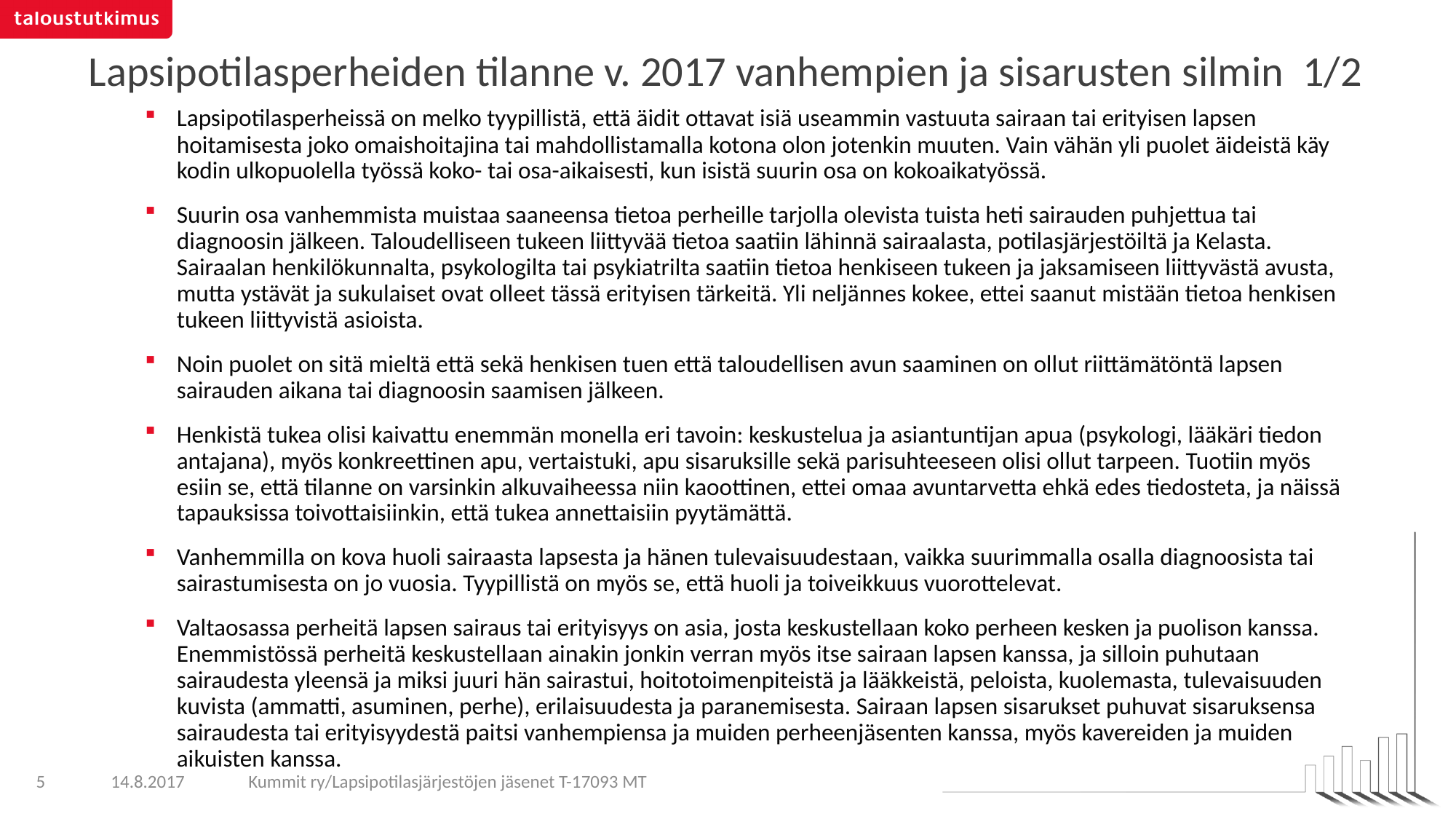

# Lapsipotilasperheiden tilanne v. 2017 vanhempien ja sisarusten silmin  1/2
Lapsipotilasperheissä on melko tyypillistä, että äidit ottavat isiä useammin vastuuta sairaan tai erityisen lapsen hoitamisesta joko omaishoitajina tai mahdollistamalla kotona olon jotenkin muuten. Vain vähän yli puolet äideistä käy kodin ulkopuolella työssä koko- tai osa-aikaisesti, kun isistä suurin osa on kokoaikatyössä.
Suurin osa vanhemmista muistaa saaneensa tietoa perheille tarjolla olevista tuista heti sairauden puhjettua tai diagnoosin jälkeen. Taloudelliseen tukeen liittyvää tietoa saatiin lähinnä sairaalasta, potilasjärjestöiltä ja Kelasta. Sairaalan henkilökunnalta, psykologilta tai psykiatrilta saatiin tietoa henkiseen tukeen ja jaksamiseen liittyvästä avusta, mutta ystävät ja sukulaiset ovat olleet tässä erityisen tärkeitä. Yli neljännes kokee, ettei saanut mistään tietoa henkisen tukeen liittyvistä asioista.
Noin puolet on sitä mieltä että sekä henkisen tuen että taloudellisen avun saaminen on ollut riittämätöntä lapsen sairauden aikana tai diagnoosin saamisen jälkeen.
Henkistä tukea olisi kaivattu enemmän monella eri tavoin: keskustelua ja asiantuntijan apua (psykologi, lääkäri tiedon antajana), myös konkreettinen apu, vertaistuki, apu sisaruksille sekä parisuhteeseen olisi ollut tarpeen. Tuotiin myös esiin se, että tilanne on varsinkin alkuvaiheessa niin kaoottinen, ettei omaa avuntarvetta ehkä edes tiedosteta, ja näissä tapauksissa toivottaisiinkin, että tukea annettaisiin pyytämättä.
Vanhemmilla on kova huoli sairaasta lapsesta ja hänen tulevaisuudestaan, vaikka suurimmalla osalla diagnoosista tai sairastumisesta on jo vuosia. Tyypillistä on myös se, että huoli ja toiveikkuus vuorottelevat.
Valtaosassa perheitä lapsen sairaus tai erityisyys on asia, josta keskustellaan koko perheen kesken ja puolison kanssa. Enemmistössä perheitä keskustellaan ainakin jonkin verran myös itse sairaan lapsen kanssa, ja silloin puhutaan sairaudesta yleensä ja miksi juuri hän sairastui, hoitotoimenpiteistä ja lääkkeistä, peloista, kuolemasta, tulevaisuuden kuvista (ammatti, asuminen, perhe), erilaisuudesta ja paranemisesta. Sairaan lapsen sisarukset puhuvat sisaruksensa sairaudesta tai erityisyydestä paitsi vanhempiensa ja muiden perheenjäsenten kanssa, myös kavereiden ja muiden aikuisten kanssa.
5
Kummit ry/Lapsipotilasjärjestöjen jäsenet T-17093 MT
14.8.2017